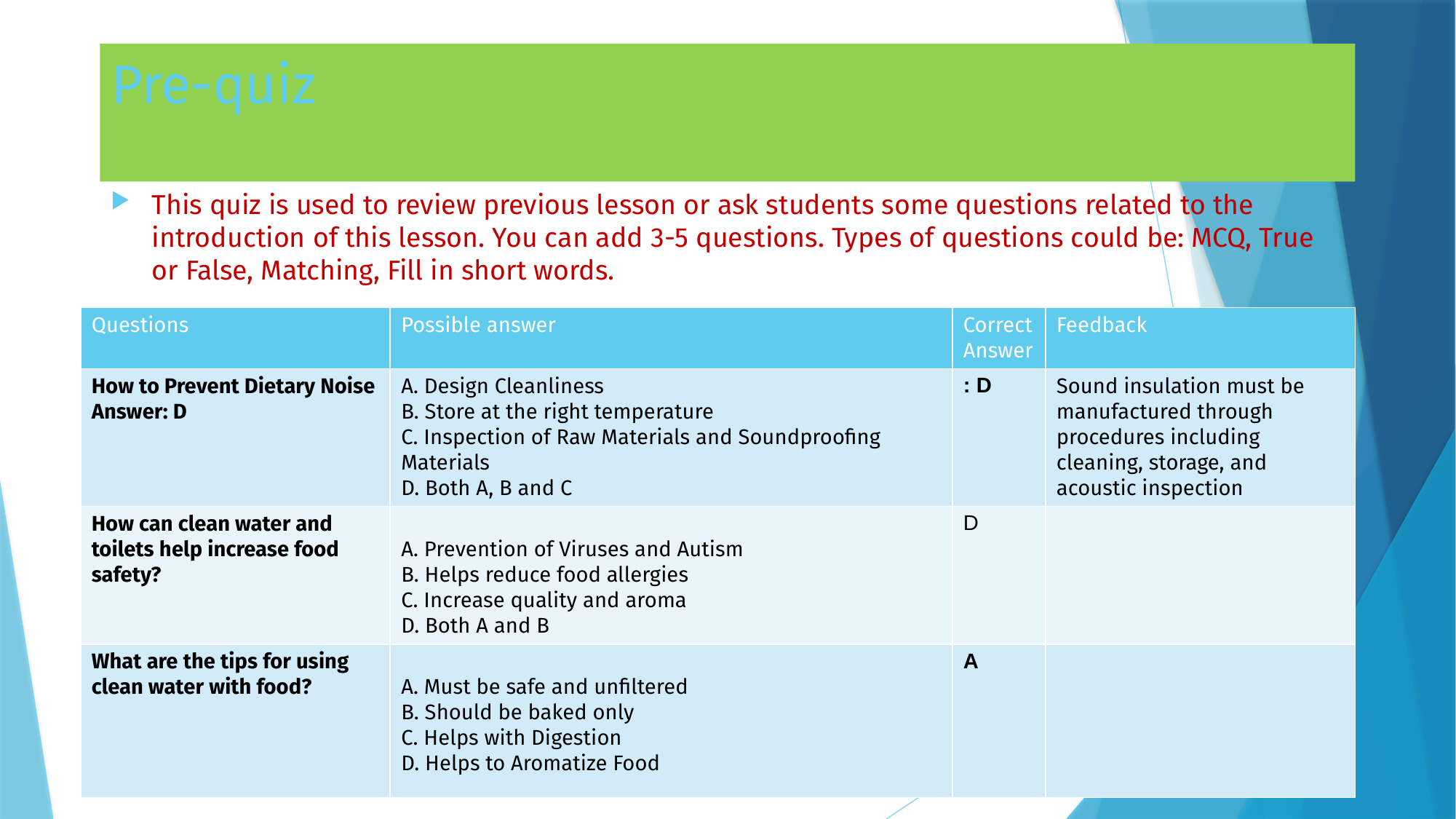

# Pre-quiz
This quiz is used to review previous lesson or ask students some questions related to the introduction of this lesson. You can add 3-5 questions. Types of questions could be: MCQ, True or False, Matching, Fill in short words.

| Questions | Possible answer | Correct Answer | Feedback |
| --- | --- | --- | --- |
| How to Prevent Dietary Noise Answer: D | A. Design Cleanliness B. Store at the right temperature C. Inspection of Raw Materials and Soundproofing Materials D. Both A, B and C | : D | Sound insulation must be manufactured through procedures including cleaning, storage, and acoustic inspection |
| How can clean water and toilets help increase food safety? | A. Prevention of Viruses and Autism B. Helps reduce food allergies C. Increase quality and aroma D. Both A and B | D |  |
| What are the tips for using clean water with food? | A. Must be safe and unfiltered B. Should be baked only C. Helps with Digestion D. Helps to Aromatize Food | A |  |
7